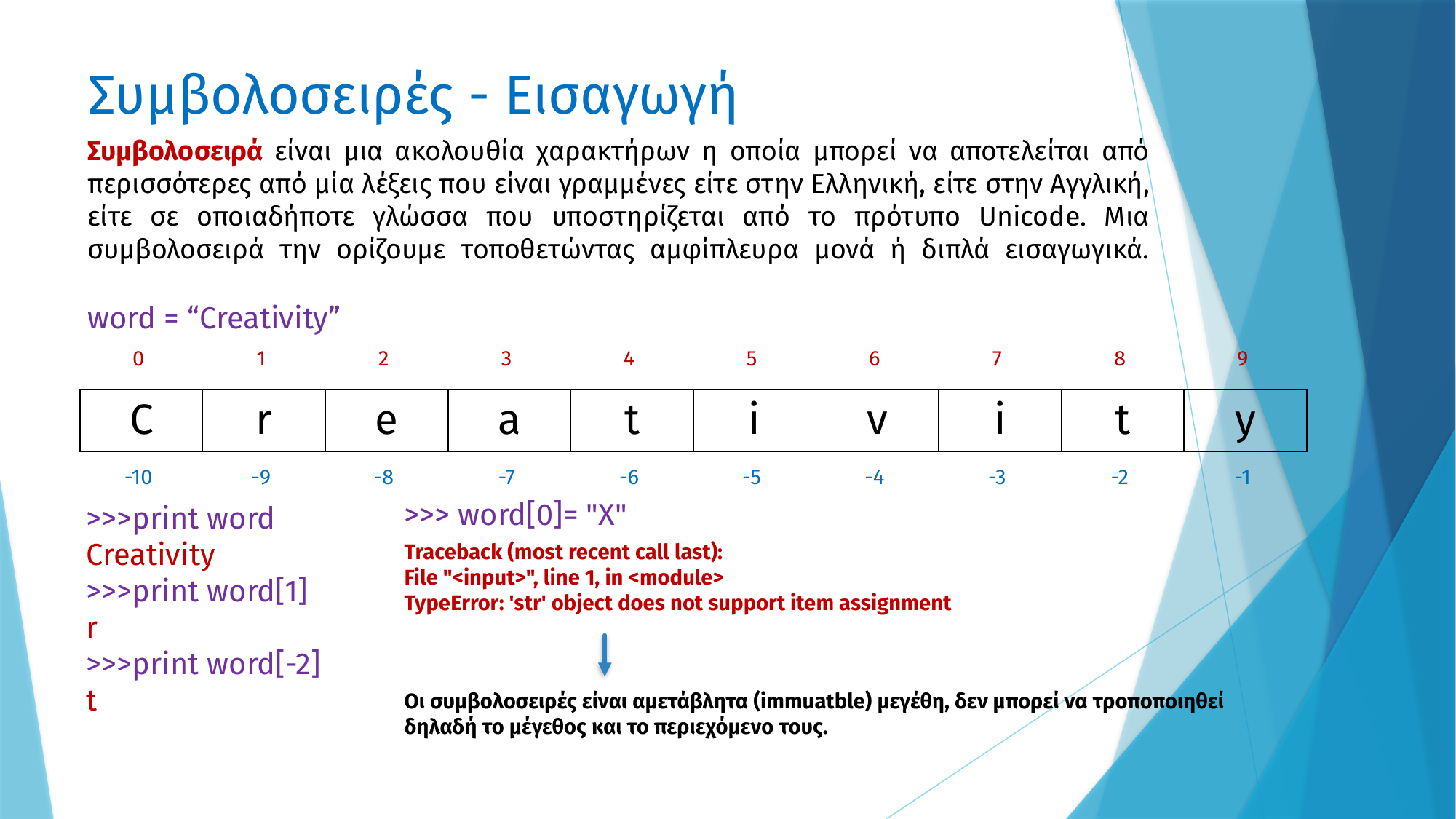

# Συμβολοσειρές - Εισαγωγή
Συμβολοσειρά είναι μια ακολουθία χαρακτήρων η οποία μπορεί να αποτελείται από περισσότερες από μία λέξεις που είναι γραμμένες είτε στην Ελληνική, είτε στην Αγγλική, είτε σε οποιαδήποτε γλώσσα που υποστηρίζεται από το πρότυπο Unicode. Μια συμβολοσειρά την ορίζουμε τοποθετώντας αμφίπλευρα μονά ή διπλά εισαγωγικά.
word = “Creativity”
| 0 | 1 | 2 | 3 | 4 | 5 | 6 | 7 | 8 | 9 |
| --- | --- | --- | --- | --- | --- | --- | --- | --- | --- |
| C | r | e | a | t | i | v | i | t | y |
| --- | --- | --- | --- | --- | --- | --- | --- | --- | --- |
| -10 | -9 | -8 | -7 | -6 | -5 | -4 | -3 | -2 | -1 |
| --- | --- | --- | --- | --- | --- | --- | --- | --- | --- |
>>> word[0]= "X"
>>>print word
Creativity
>>>print word[1]
r
>>>print word[-2]
t
Traceback (most recent call last):
File "<input>", line 1, in <module>
TypeError: 'str' object does not support item assignment
Οι συμβολοσειρές είναι αμετάβλητα (immuatble) μεγέθη, δεν μπορεί να τροποποιηθεί δηλαδή το μέγεθος και το περιεχόμενο τους.